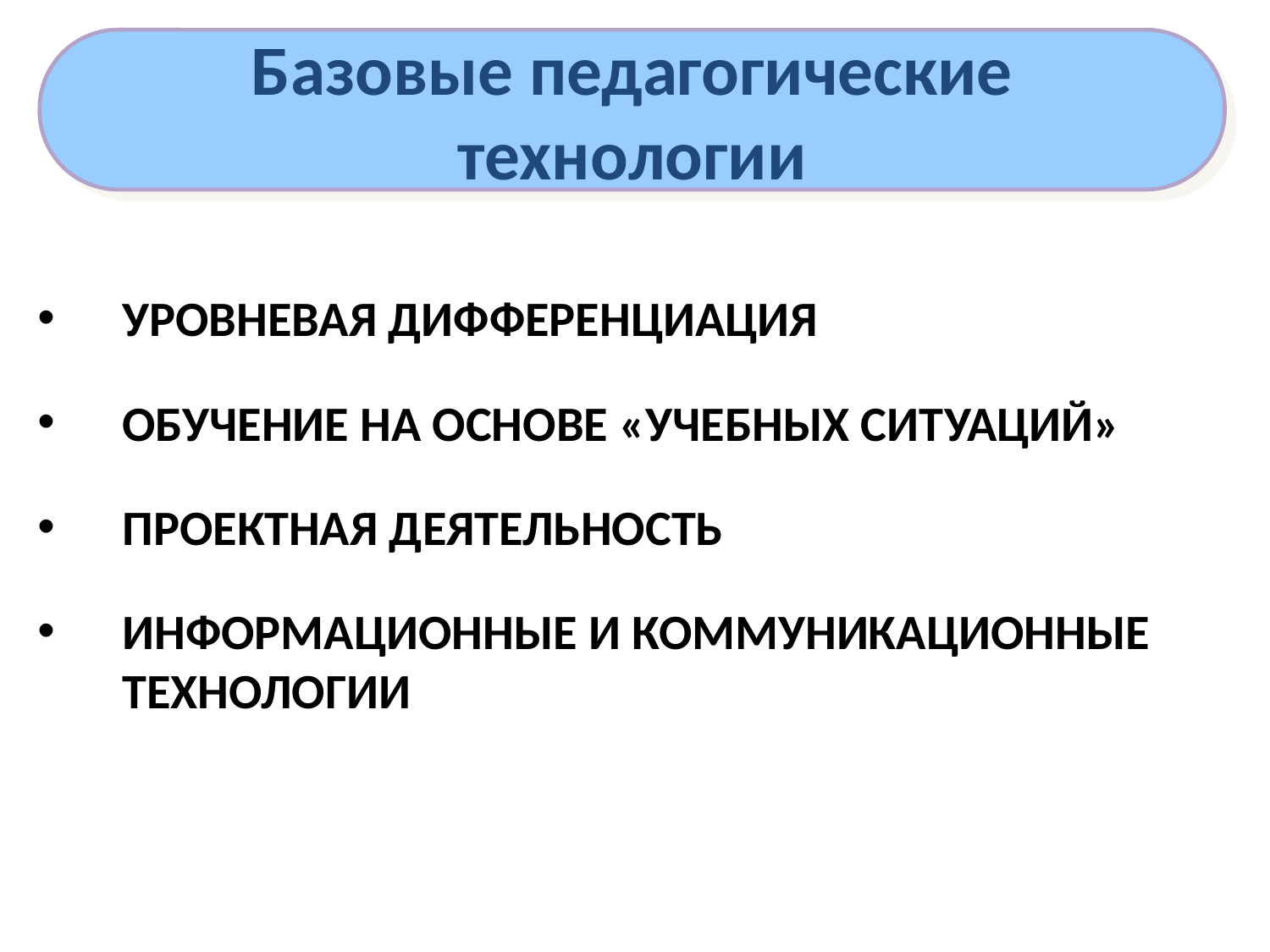

Базовые педагогические
технологии
УРОВНЕВАЯ ДИФФЕРЕНЦИАЦИЯ

ОБУЧЕНИЕ НА ОСНОВЕ «УЧЕБНЫХ СИТУАЦИЙ»

ПРОЕКТНАЯ ДЕЯТЕЛЬНОСТЬ

ИНФОРМАЦИОННЫЕ И КОММУНИКАЦИОННЫЕ ТЕХНОЛОГИИ